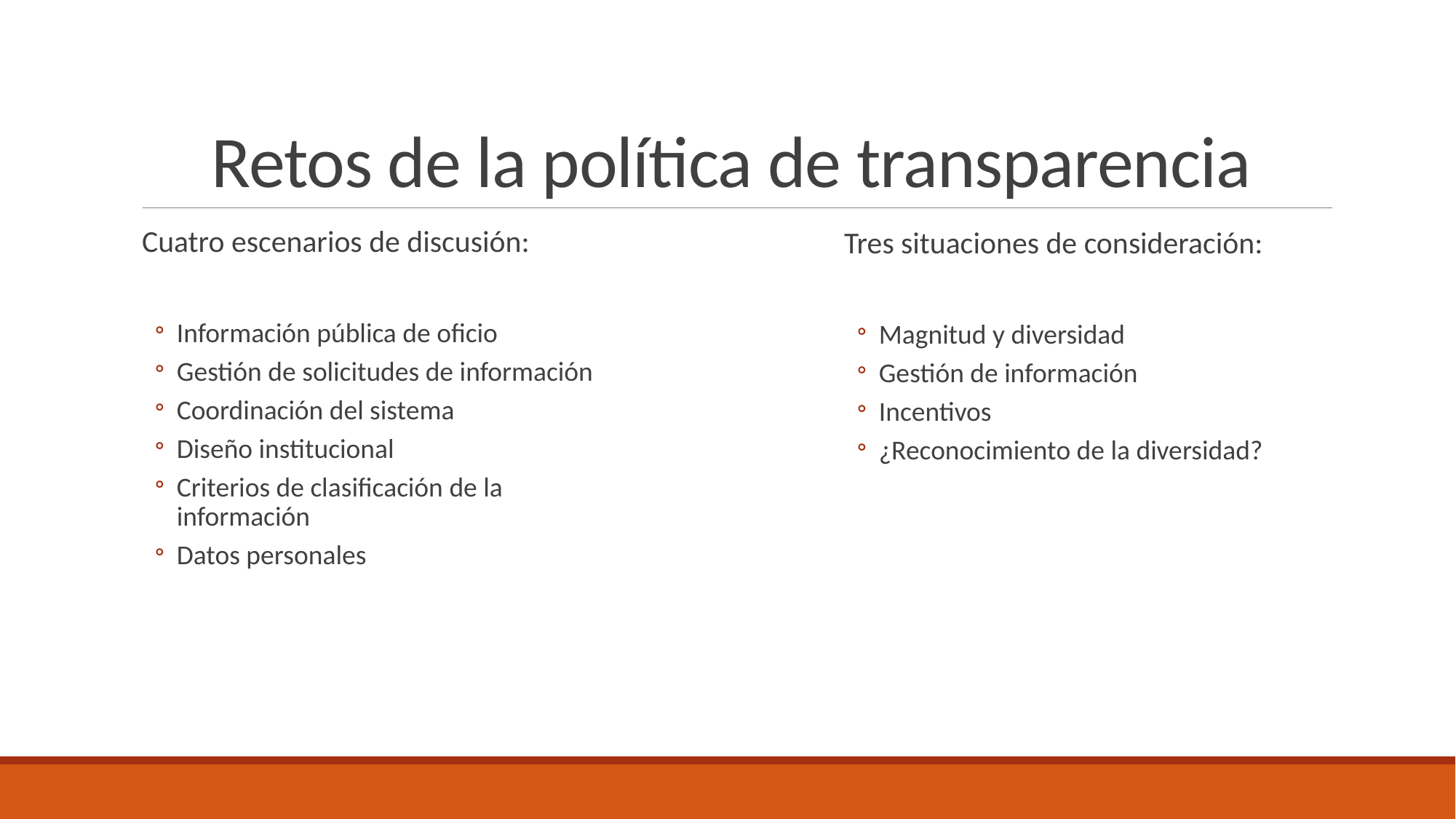

# Retos de la política de transparencia
Cuatro escenarios de discusión:

Información pública de oficio
Gestión de solicitudes de información
Coordinación del sistema
Diseño institucional
Criterios de clasificación de la información
Datos personales
Tres situaciones de consideración:

Magnitud y diversidad
Gestión de información
Incentivos
¿Reconocimiento de la diversidad?